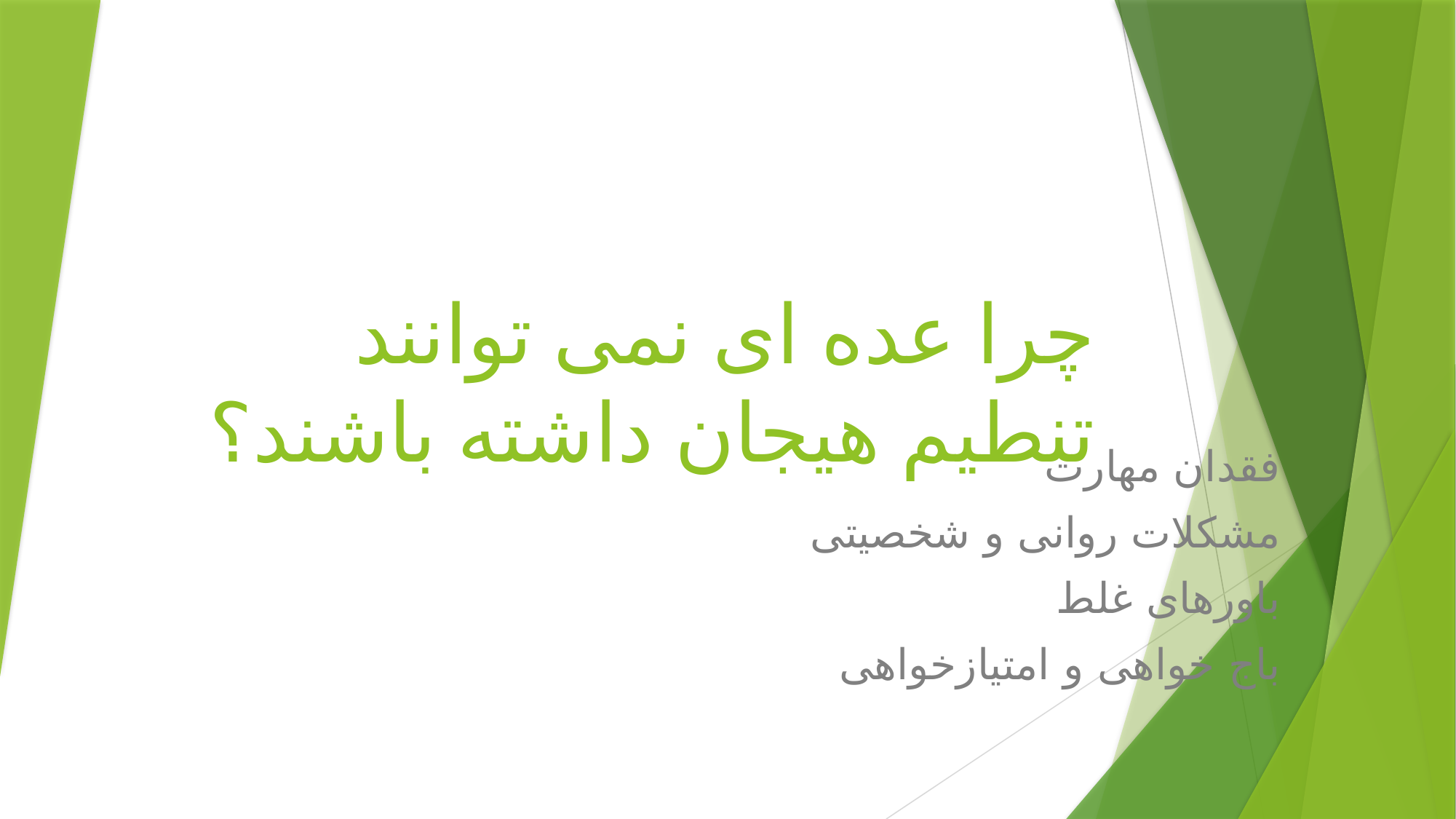

# چرا عده ای نمی توانند تنطیم هیجان داشته باشند؟
فقدان مهارت
مشکلات روانی و شخصیتی
باورهای غلط
باج خواهی و امتیازخواهی